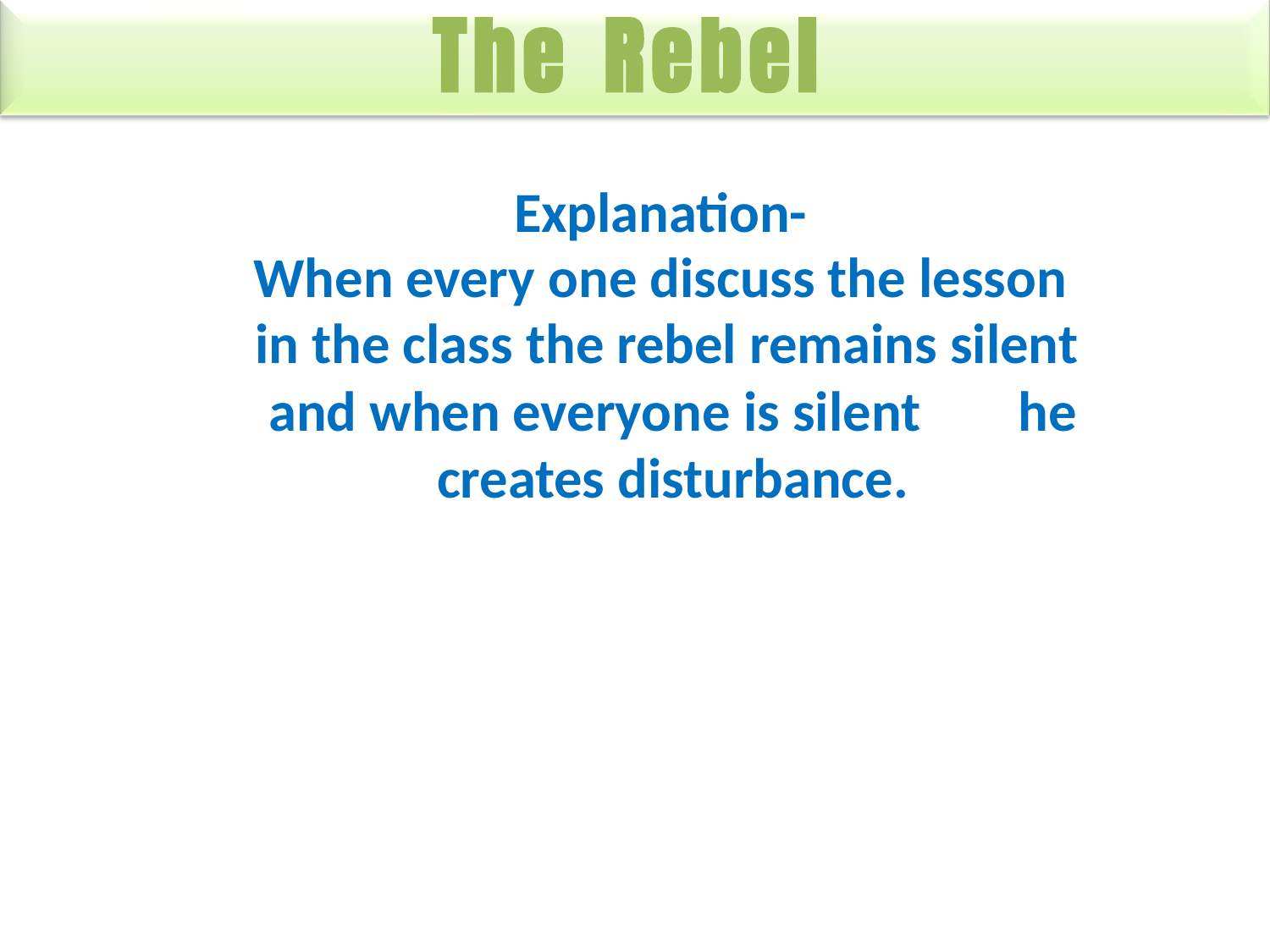

# The	Rebel
Explanation-
When every one discuss the lesson  in the class the rebel remains silent  and when everyone is silent	he  creates disturbance.